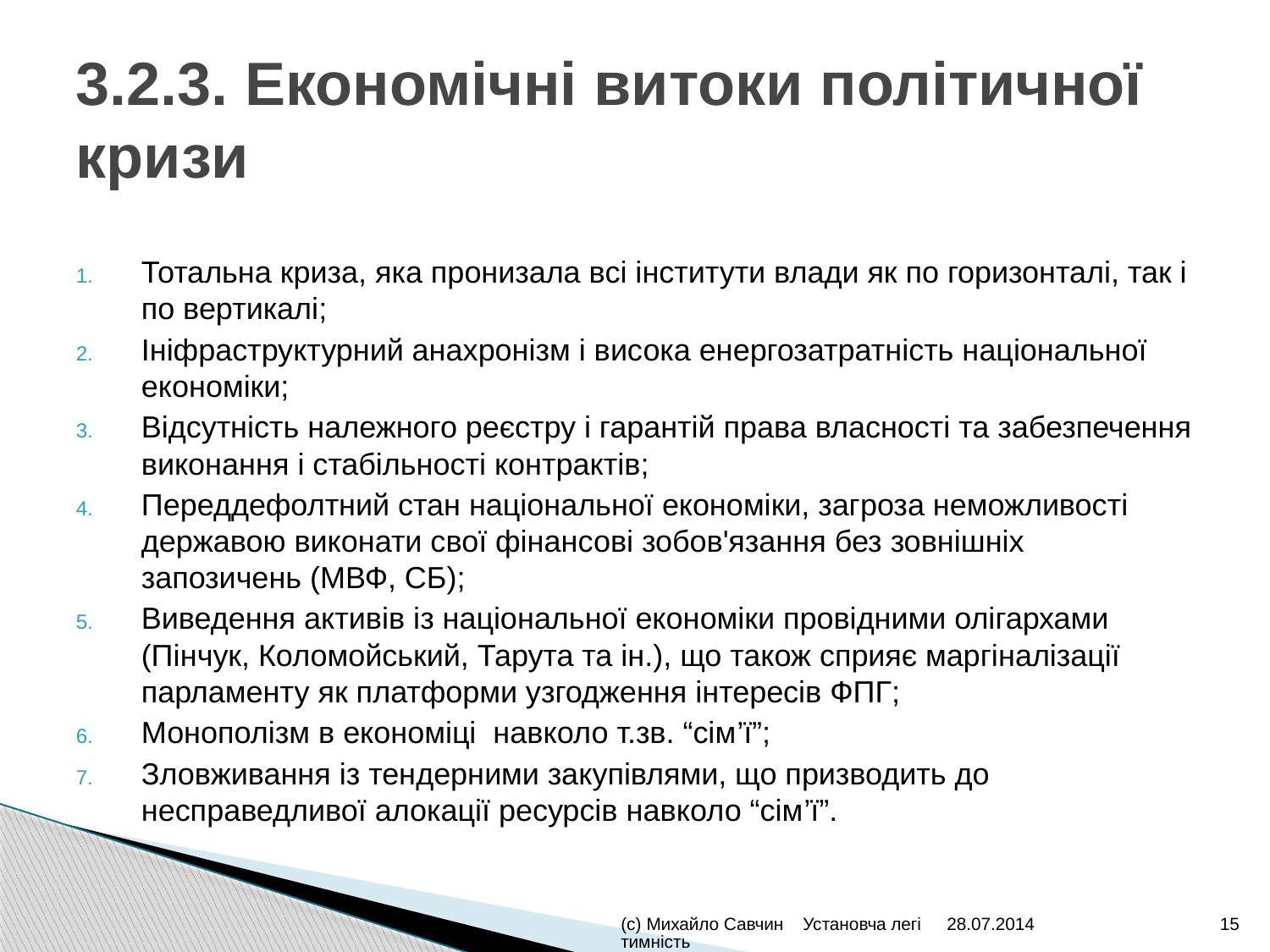

# 3.2.3. Економічні витоки політичної кризи

Тотальна криза, яка пронизала всі інститути влади як по горизонталі, так і по вертикалі;
Ініфраструктурний анахронізм і висока енергозатратність національної економіки;
Відсутність належного реєстру і гарантій права власності та забезпечення виконання і стабільності контрактів;
Переддефолтний стан національної економіки, загроза неможливості державою виконати свої фінансові зобов'язання без зовнішніх запозичень (МВФ, СБ);
Виведення активів із національної економіки провідними олігархами (Пінчук, Коломойський, Тарута та ін.), що також сприяє маргіналізації парламенту як платформи узгодження інтересів ФПГ;
Монополізм в економіці  навколо т.зв. “сім’ї”;
Зловживання із тендерними закупівлями, що призводить до несправедливої алокації ресурсів навколо “сім’ї”.
(с) Михайло Савчин    Установча легітимність
28.07.2014
15